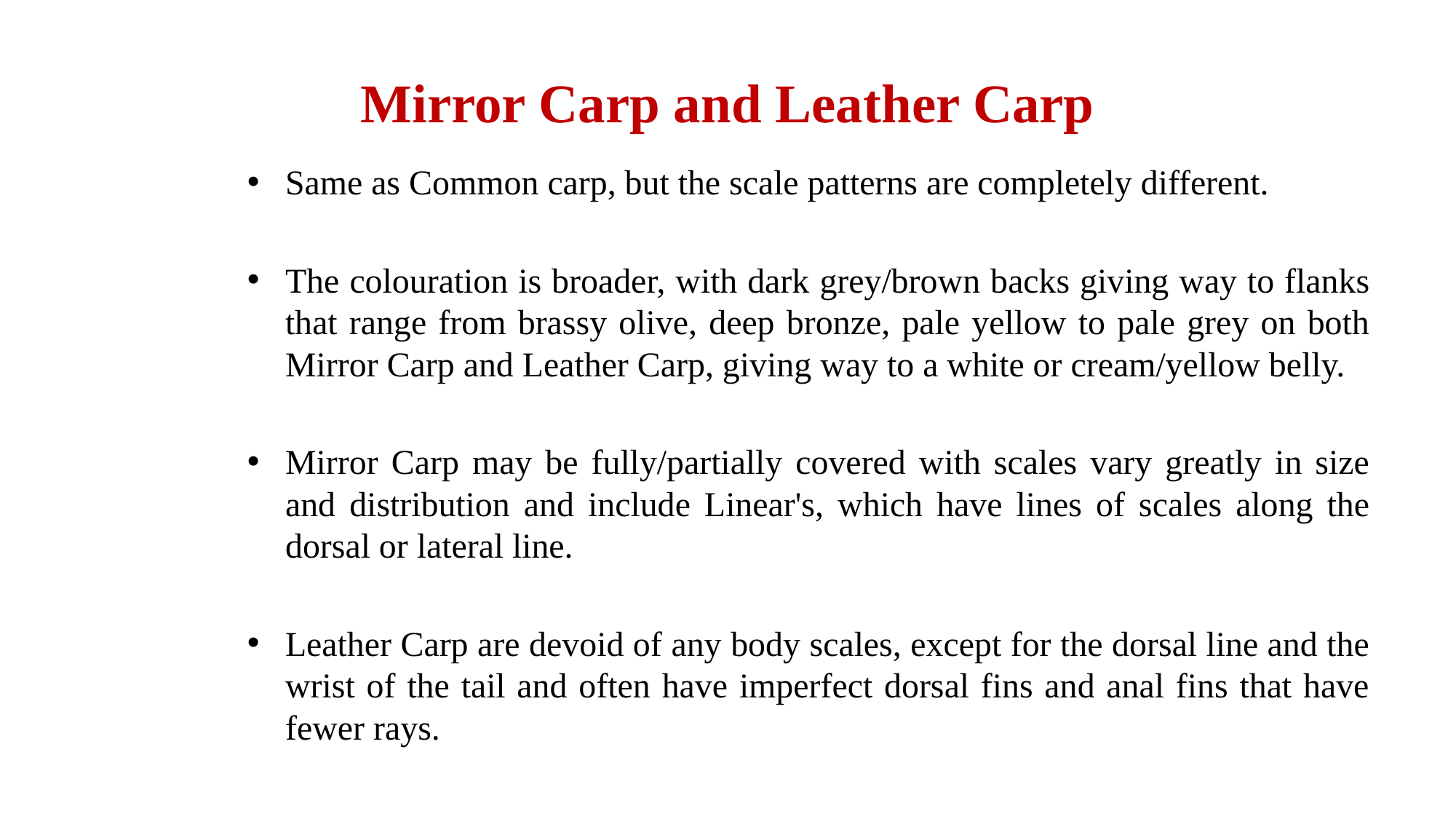

# Mirror Carp and Leather Carp
Same as Common carp, but the scale patterns are completely different.

The colouration is broader, with dark grey/brown backs giving way to flanks that range from brassy olive, deep bronze, pale yellow to pale grey on both Mirror Carp and Leather Carp, giving way to a white or cream/yellow belly.

Mirror Carp may be fully/partially covered with scales vary greatly in size and distribution and include Linear's, which have lines of scales along the dorsal or lateral line.

Leather Carp are devoid of any body scales, except for the dorsal line and the wrist of the tail and often have imperfect dorsal fins and anal fins that have fewer rays.